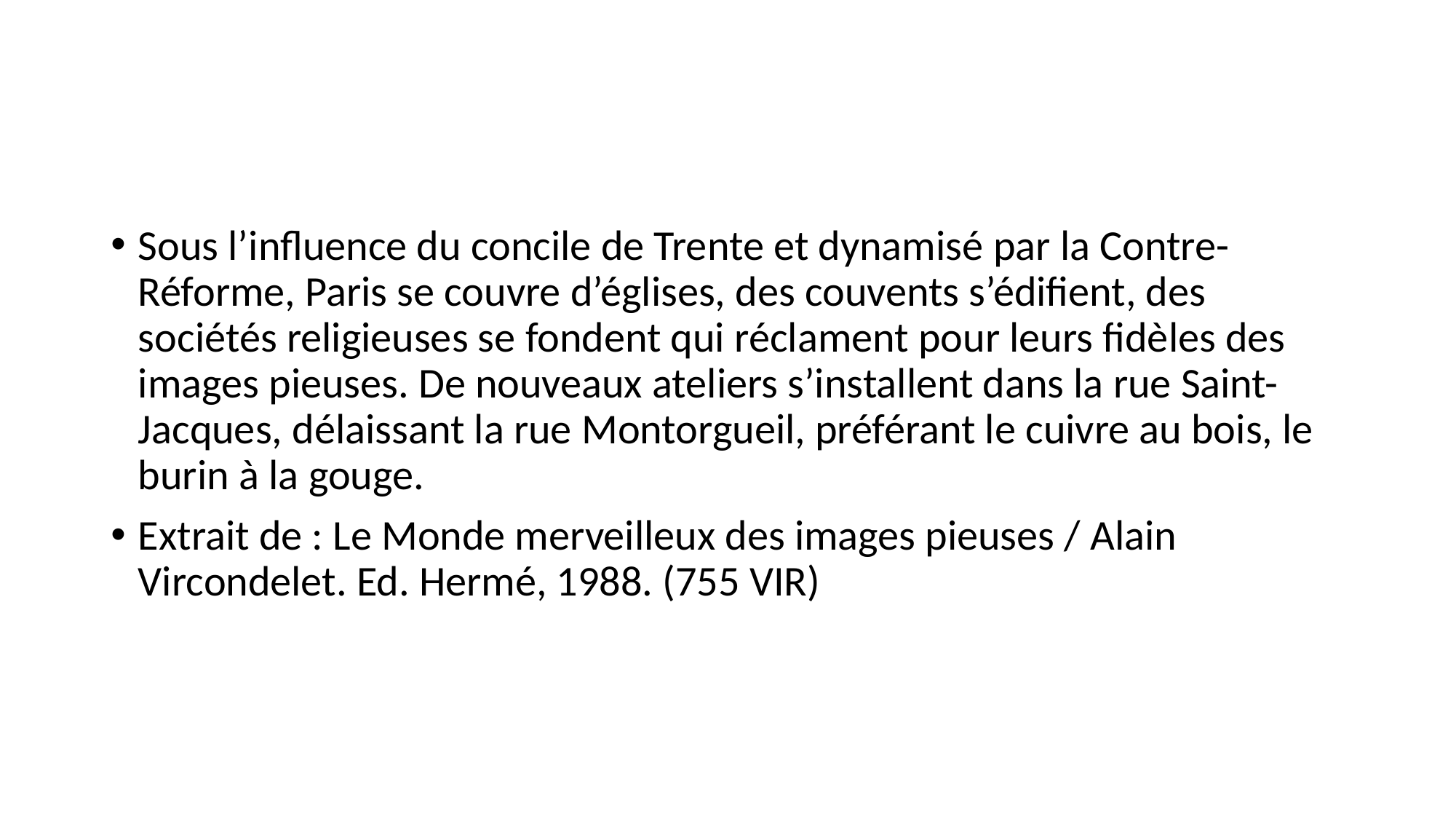

#
Sous l’influence du concile de Trente et dynamisé par la Contre-Réforme, Paris se couvre d’églises, des couvents s’édifient, des sociétés religieuses se fondent qui réclament pour leurs fidèles des images pieuses. De nouveaux ateliers s’installent dans la rue Saint- Jacques, délaissant la rue Montorgueil, préférant le cuivre au bois, le burin à la gouge.
Extrait de : Le Monde merveilleux des images pieuses / Alain Vircondelet. Ed. Hermé, 1988. (755 VIR)